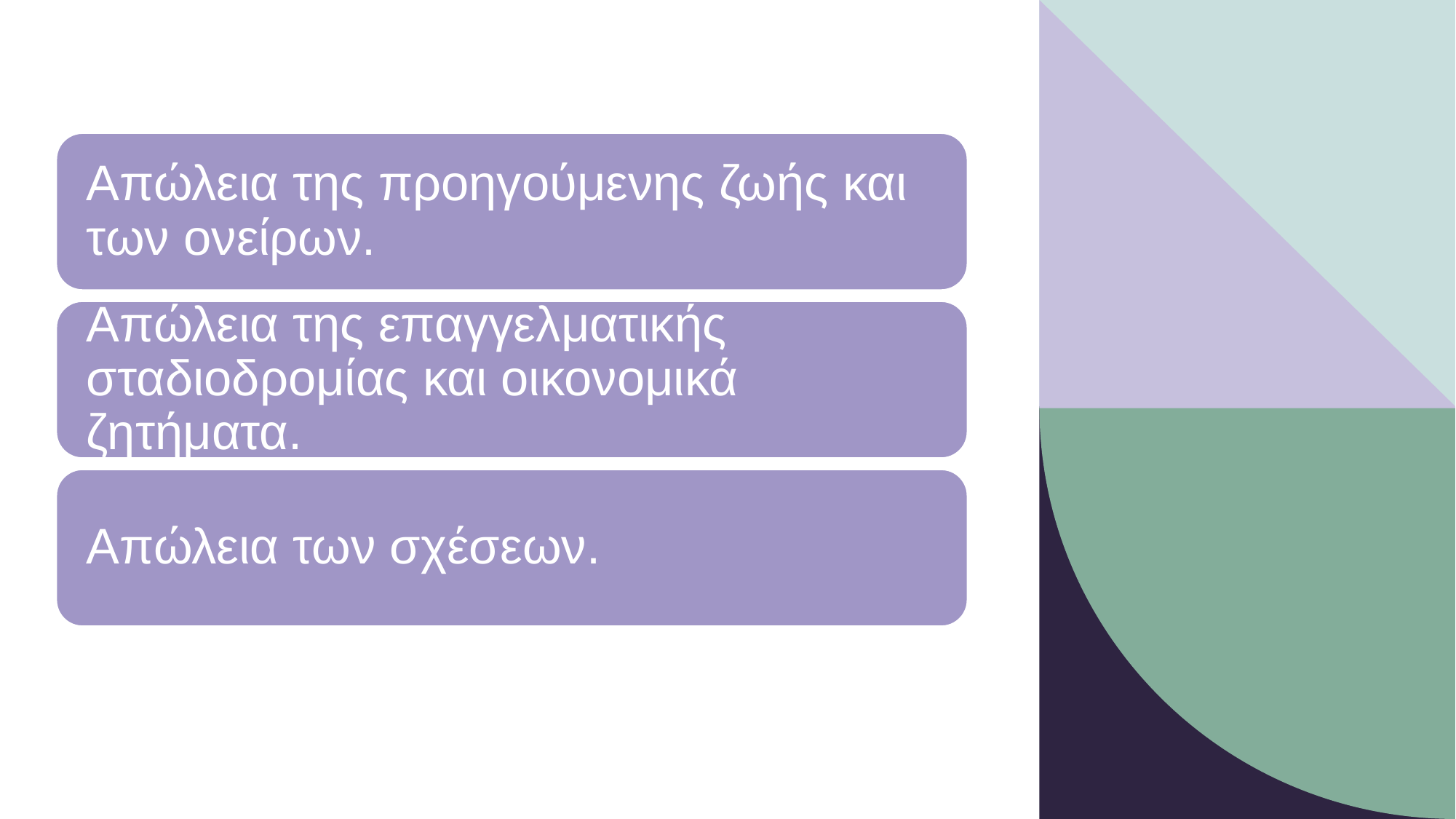

Απώλεια της προηγούμενης ζωής και των ονείρων.
Απώλεια της επαγγελματικής σταδιοδρομίας και οικονομικά ζητήματα.
Απώλεια των σχέσεων.